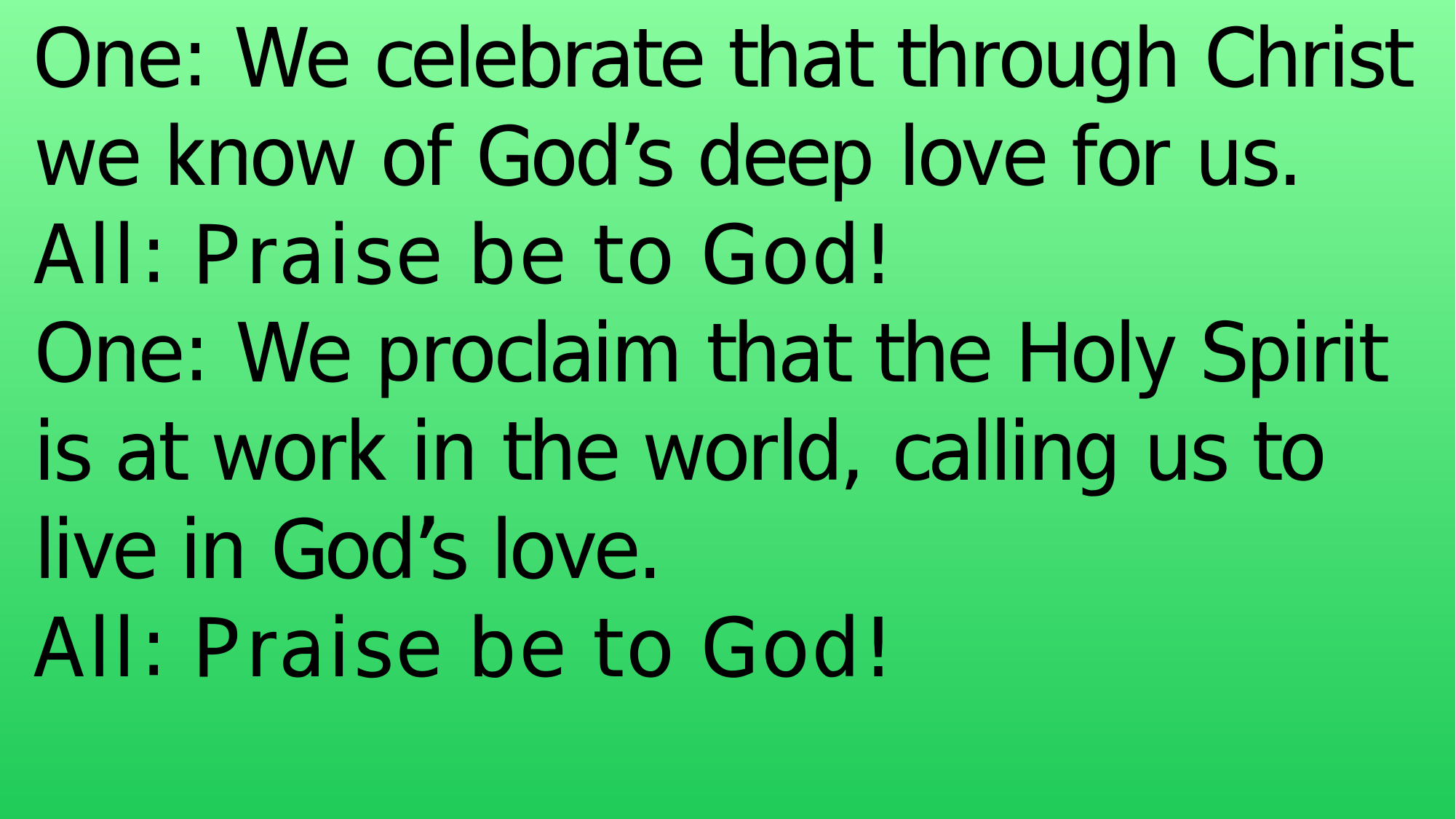

One: We celebrate that through Christ
 we know of God’s deep love for us.
 All: Praise be to God!
 One: We proclaim that the Holy Spirit
 is at work in the world, calling us to
 live in God’s love.
 All: Praise be to God!